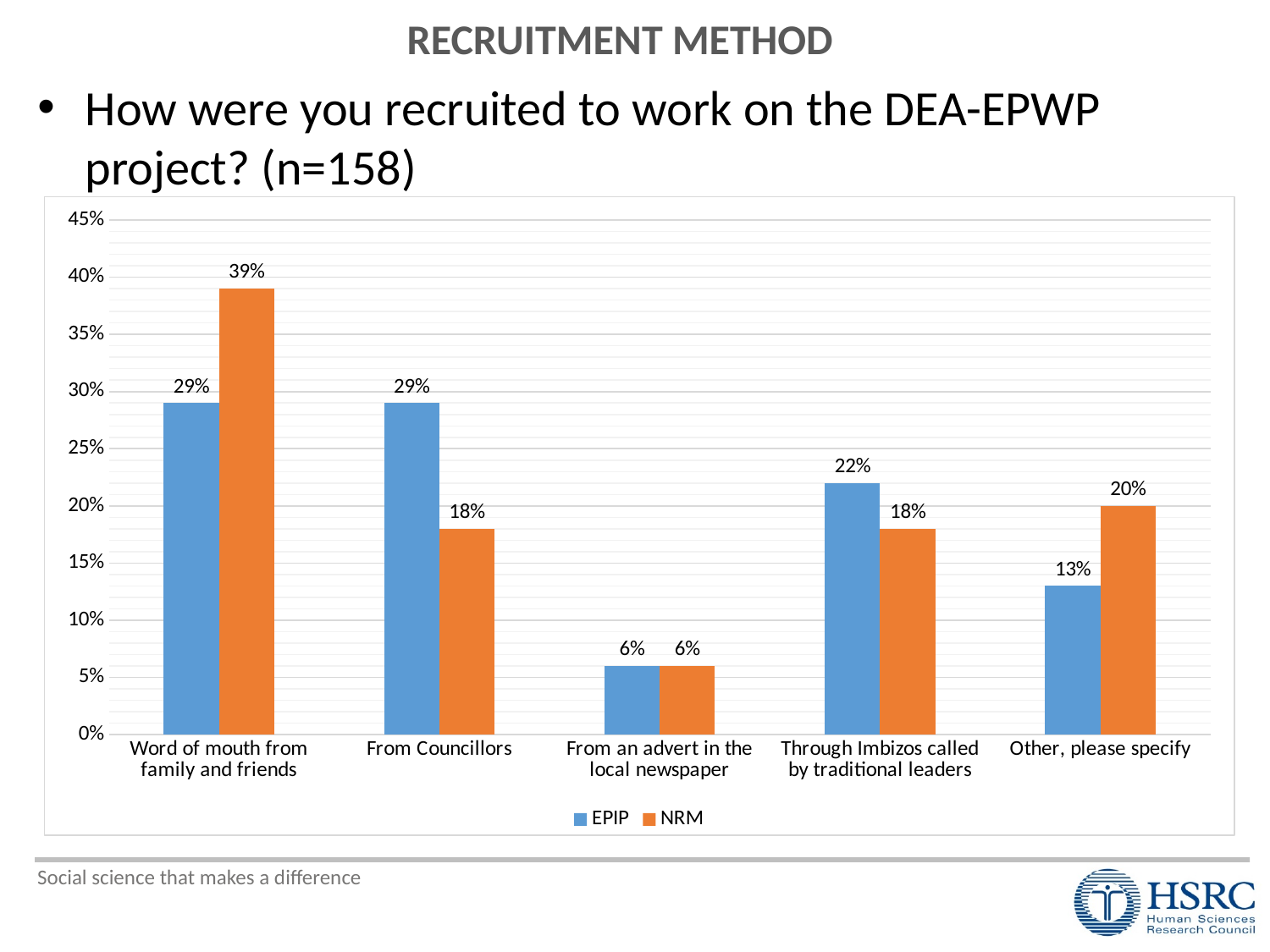

RECRUITMENT METHOD
How were you recruited to work on the DEA-EPWP project? (n=158)

### Chart

| Category | EPIP | NRM |
|---|---|---|
| Word of mouth from family and friends | 0.29000000000000004 | 0.39000000000000007 |
| From Councillors | 0.29000000000000004 | 0.18000000000000002 |
| From an advert in the local newspaper | 0.060000000000000005 | 0.060000000000000005 |
| Through Imbizos called by traditional leaders | 0.22 | 0.18000000000000002 |
| Other, please specify | 0.13 | 0.2 |